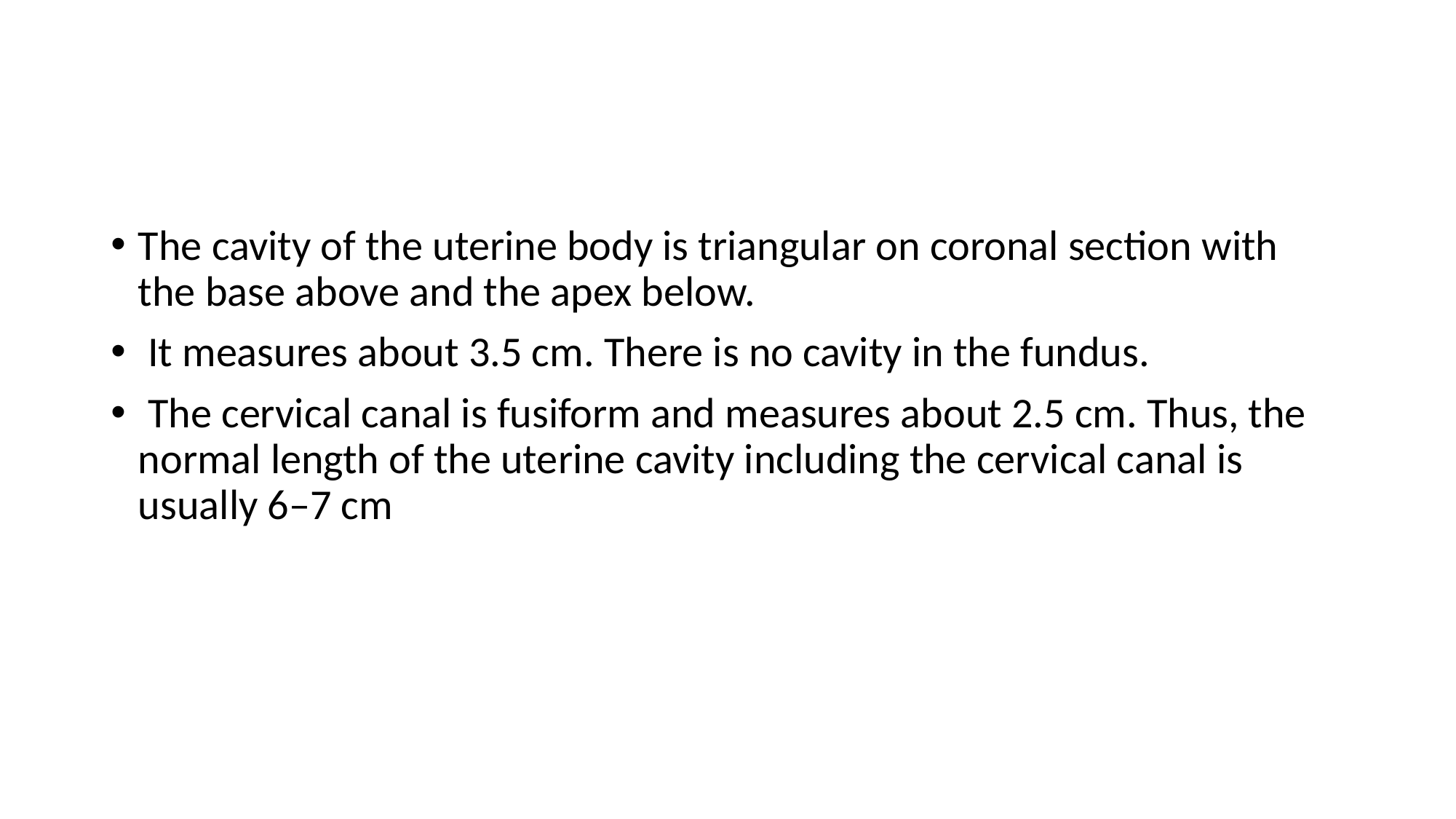

#
The cavity of the uterine body is triangular on coronal section with the base above and the apex below.
 It measures about 3.5 cm. There is no cavity in the fundus.
 The cervical canal is fusiform and measures about 2.5 cm. Thus, the normal length of the uterine cavity including the cervical canal is usually 6–7 cm